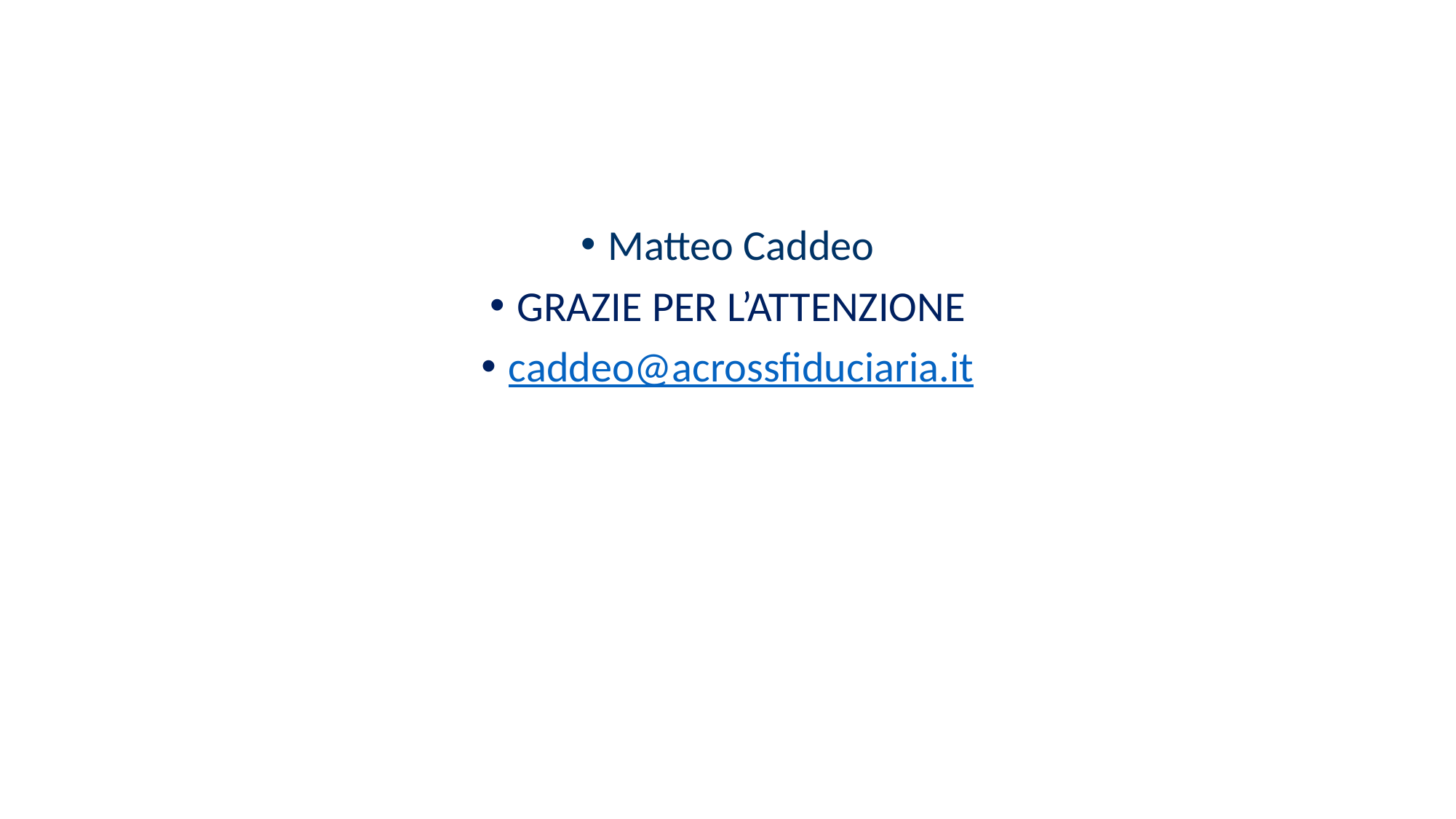

#
Matteo Caddeo
GRAZIE PER L’ATTENZIONE
caddeo@acrossfiduciaria.it